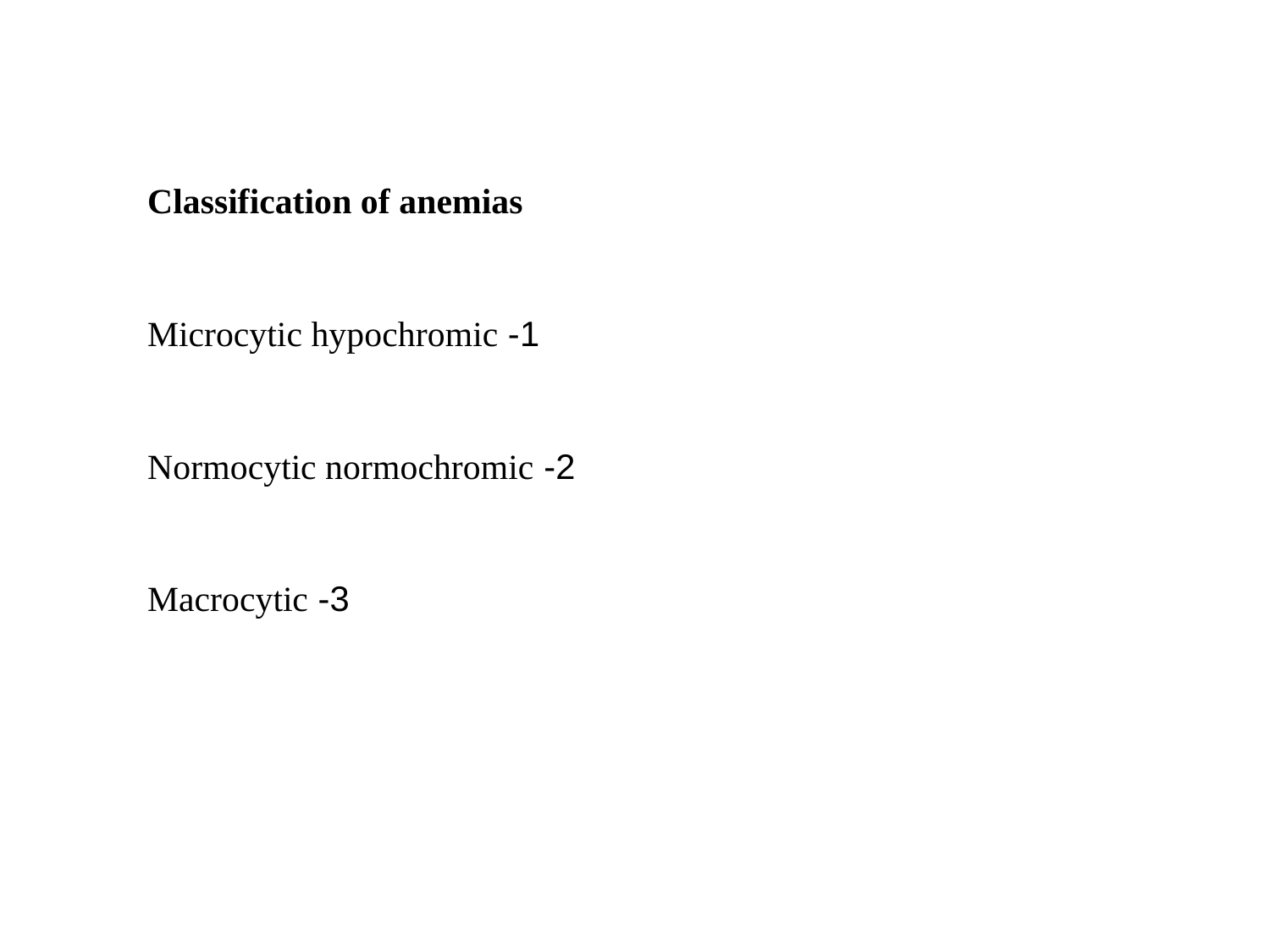

Classification of anemias

1- Microcytic hypochromic

2- Normocytic normochromic

3- Macrocytic